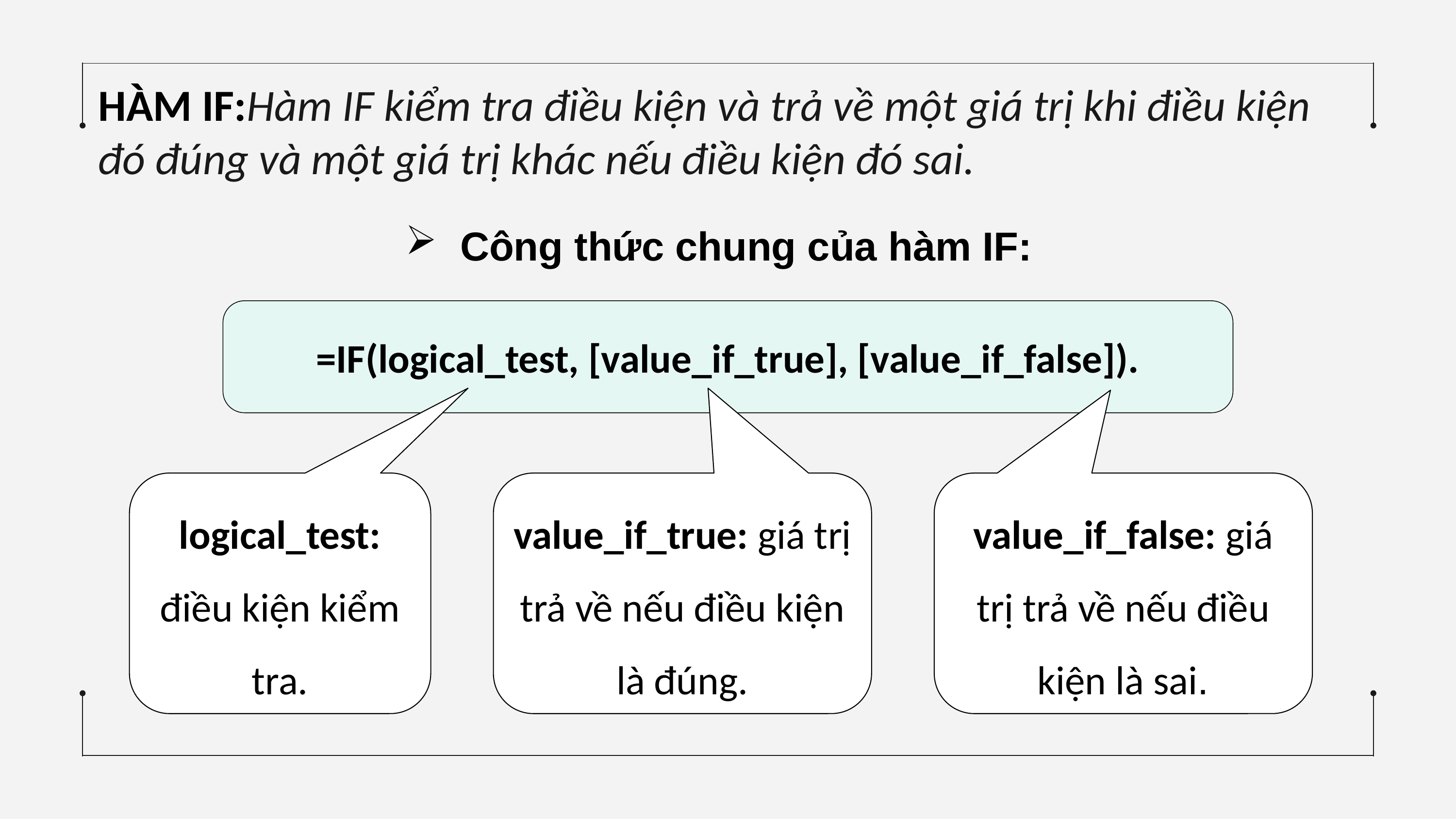

HÀM IF:Hàm IF kiểm tra điều kiện và trả về một giá trị khi điều kiện đó đúng và một giá trị khác nếu điều kiện đó sai.
Công thức chung của hàm IF:
=IF(logical_test, [value_if_true], [value_if_false]).
logical_test: điều kiện kiểm tra.
value_if_true: giá trị trả về nếu điều kiện là đúng.
value_if_false: giá trị trả về nếu điều kiện là sai.